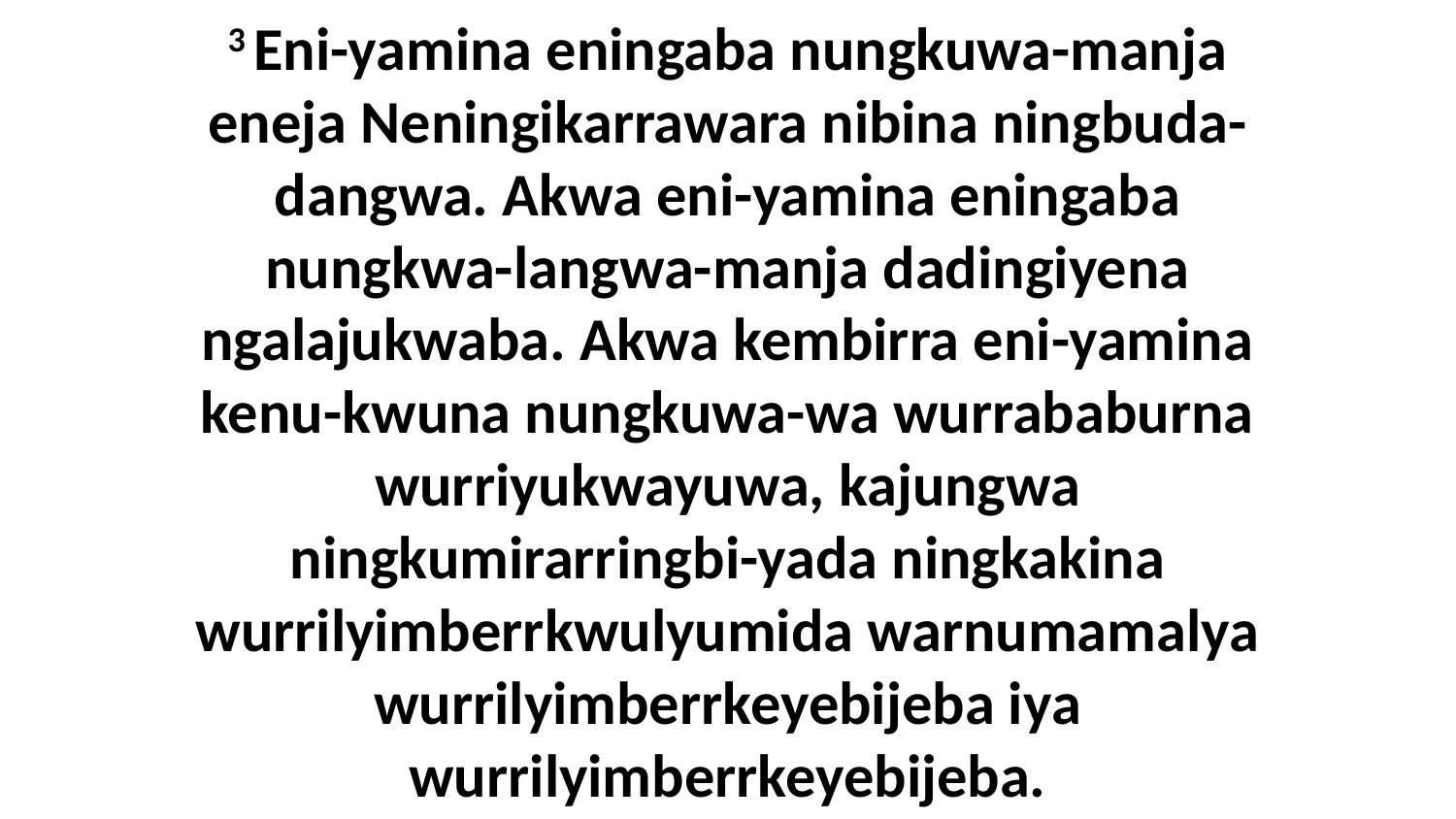

3 Eni-yamina eningaba nungkuwa-manja eneja Neningikarrawara nibina ningbuda-dangwa. Akwa eni-yamina eningaba nungkwa-langwa-manja dadingiyena ngalajukwaba. Akwa kembirra eni-yamina kenu-kwuna nungkuwa-wa wurrababurna wurriyukwayuwa, kajungwa ningkumirarringbi-yada ningkakina wurrilyimberrkwulyumida warnumamalya wurrilyimberrkeyebijeba iya wurrilyimberrkeyebijeba.